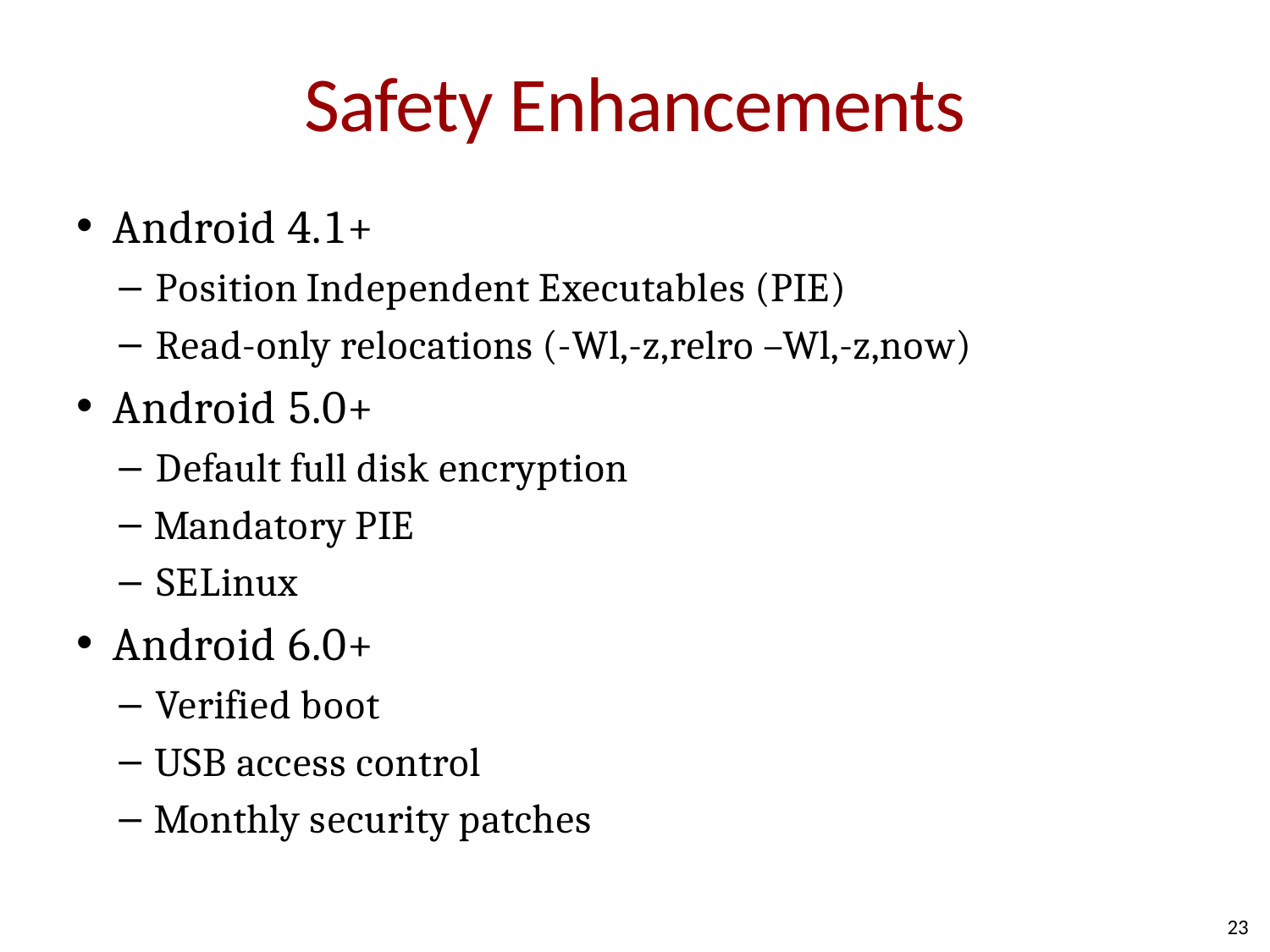

# Safety Enhancements
Android 4.1+
Position Independent Executables (PIE)
Read-only relocations (-Wl,-z,relro –Wl,-z,now)
Android 5.0+
Default full disk encryption
Mandatory PIE
SELinux
Android 6.0+
Verified boot
USB access control
Monthly security patches
23